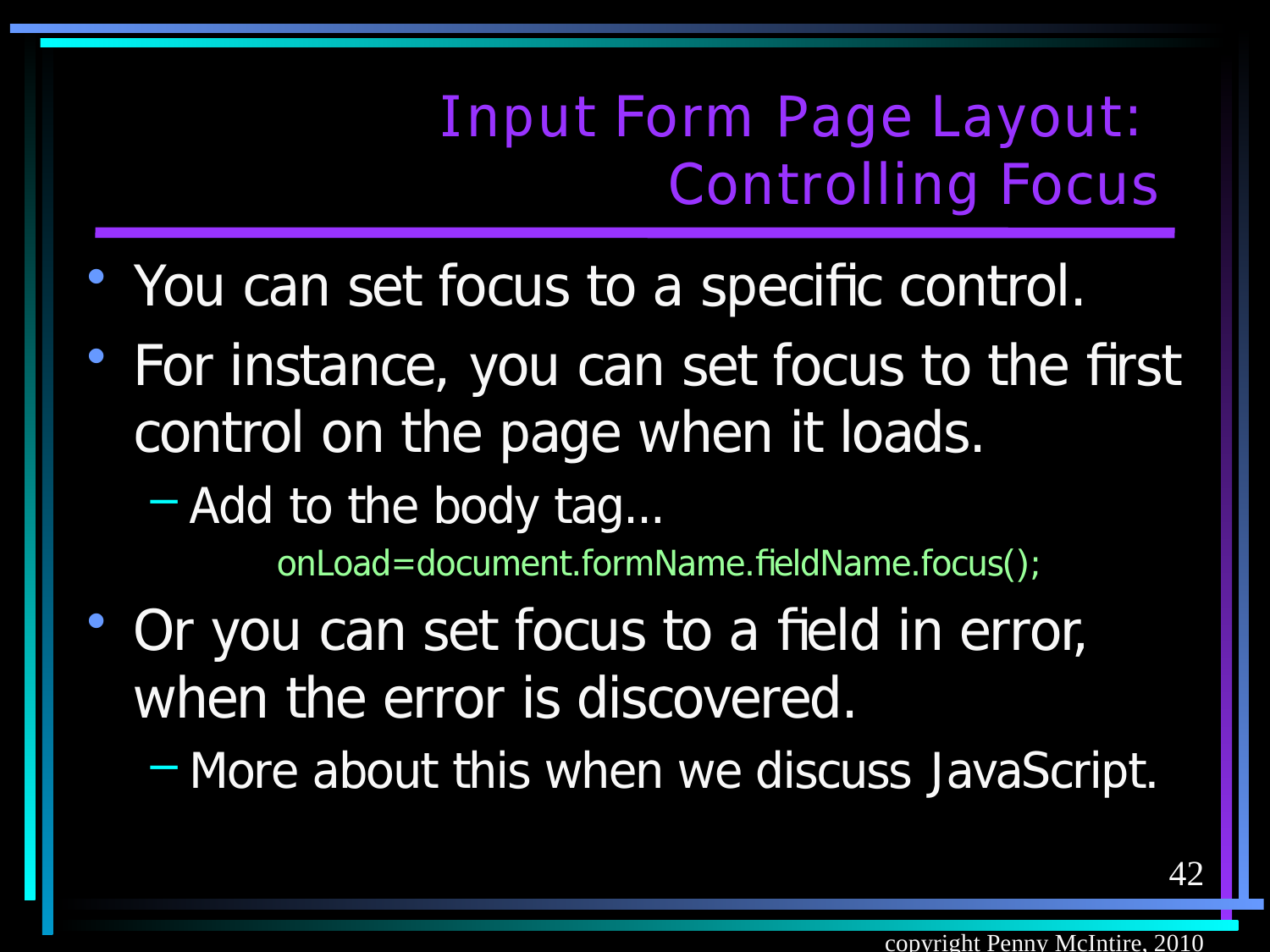

# Input Form Page Layout: Controlling Focus
You can set focus to a specific control.
For instance, you can set focus to the first control on the page when it loads.
Add to the body tag…
onLoad=document.formName.fieldName.focus();
Or you can set focus to a field in error, when the error is discovered.
More about this when we discuss JavaScript.
42
copyright Penny McIntire, 2010